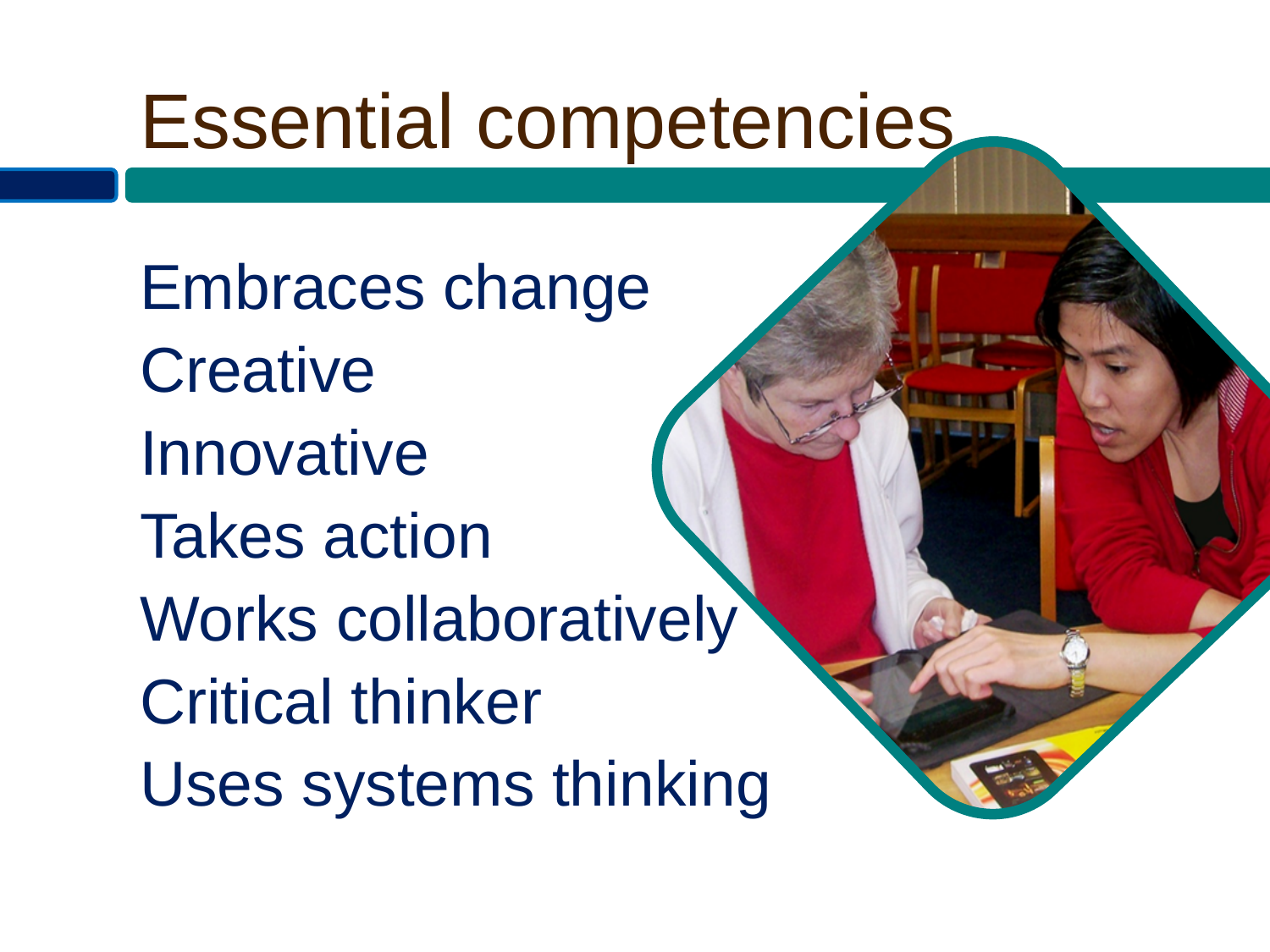

# Essential competencies

Embraces change
Creative
Innovative
Takes action
Works collaboratively
Critical thinker
Uses systems thinking